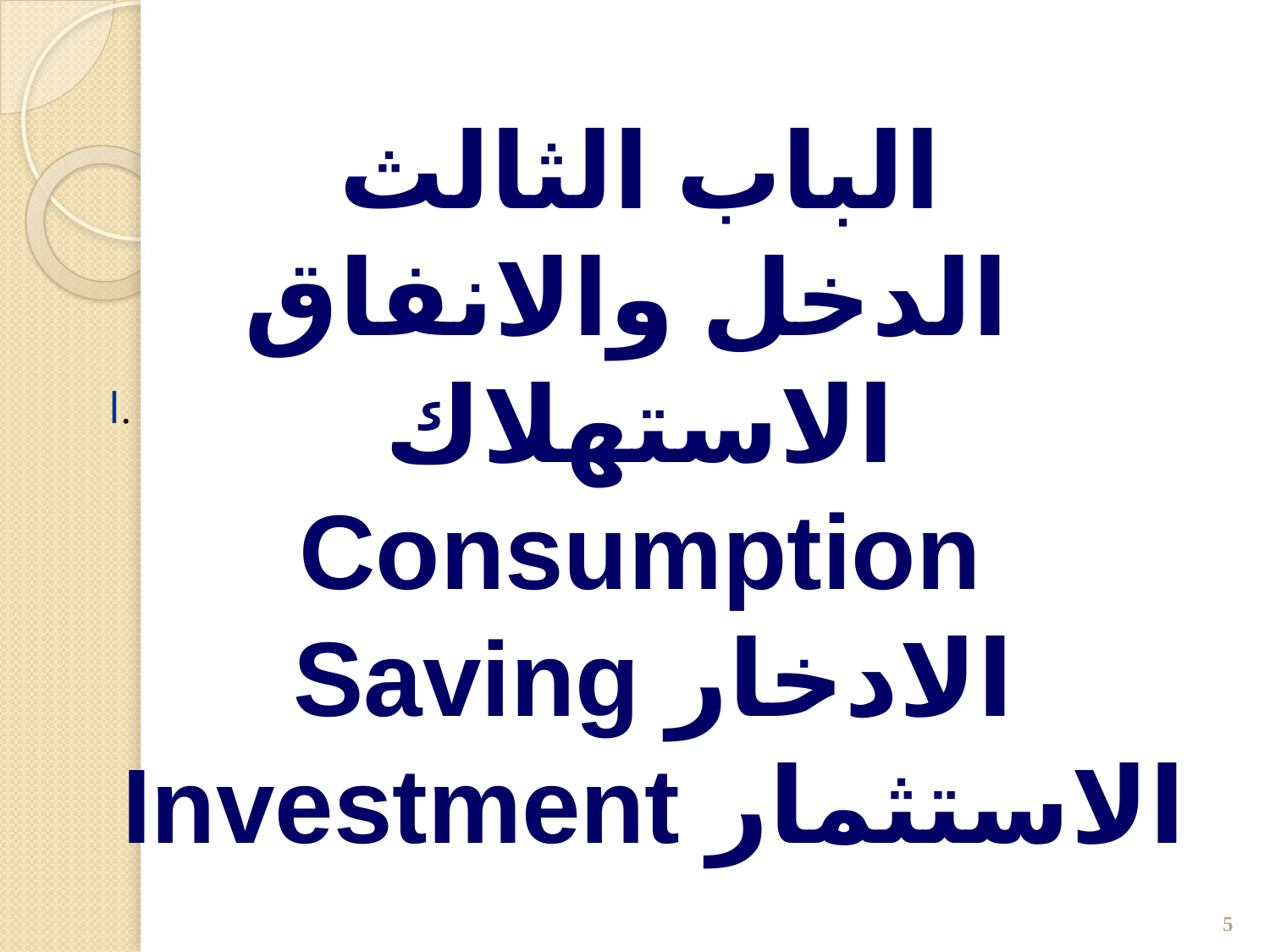

الباب الثالث
الدخل والانفاق
الاستهلاك Consumption
الادخار Saving
الاستثمار Investment
ا.
5